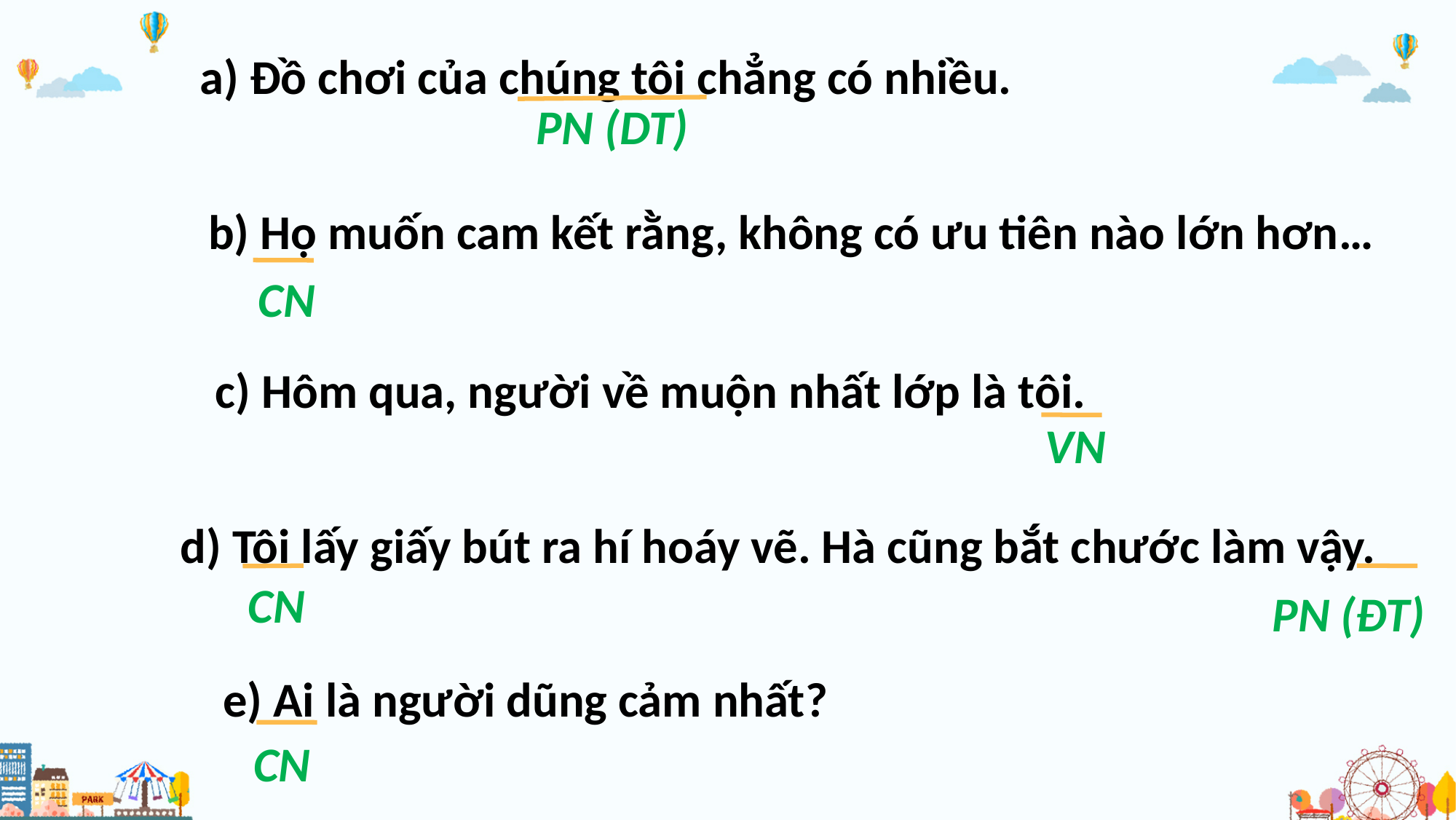

a) Đồ chơi của chúng tôi chẳng có nhiều.
PN (DT)
b) Họ muốn cam kết rằng, không có ưu tiên nào lớn hơn…
CN
c) Hôm qua, người về muộn nhất lớp là tôi.
VN
d) Tôi lấy giấy bút ra hí hoáy vẽ. Hà cũng bắt chước làm vậy.
CN
PN (ĐT)
e) Ai là người dũng cảm nhất?
CN